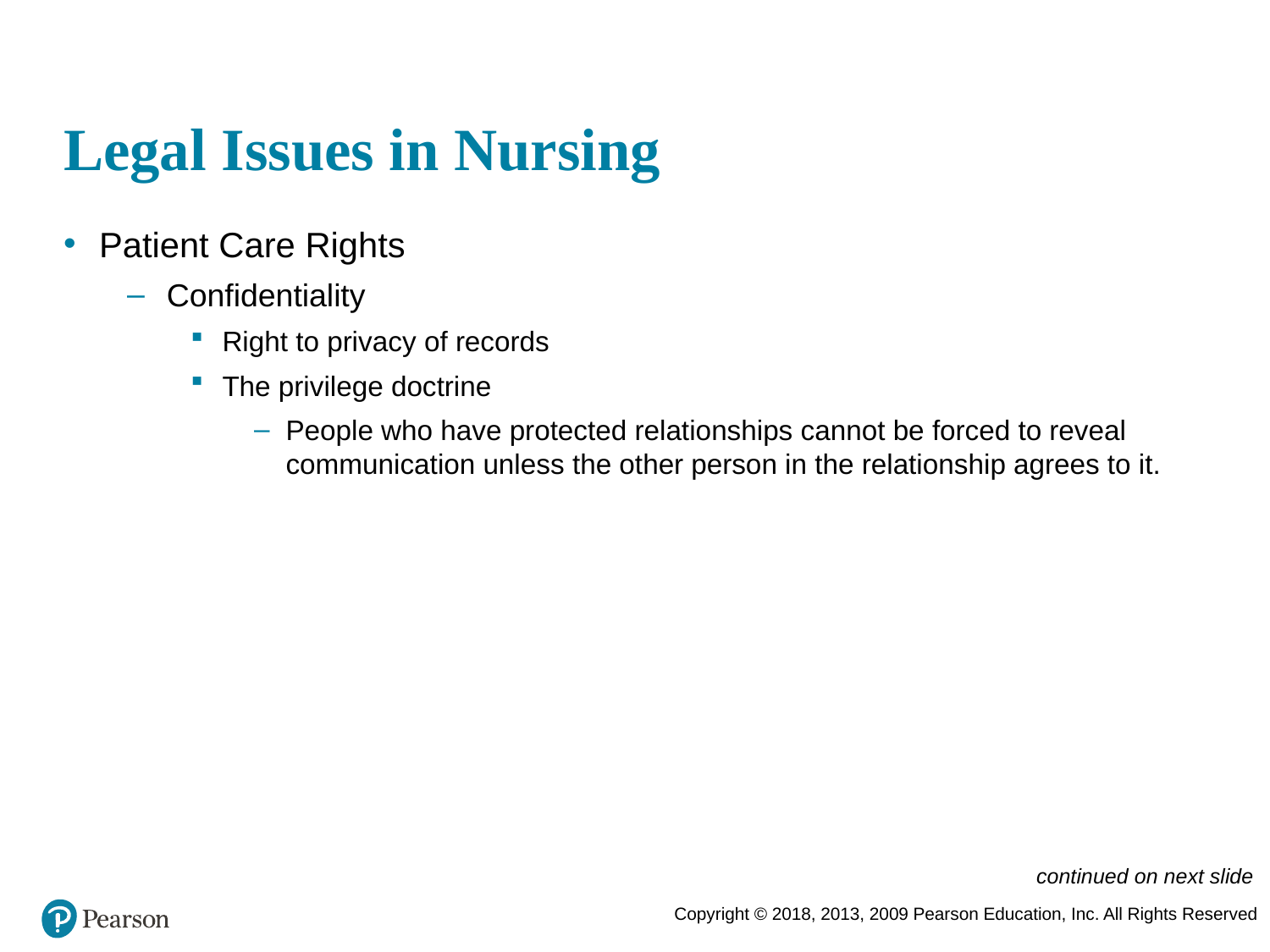

# Legal Issues in Nursing
Patient Care Rights
Confidentiality
Right to privacy of records
The privilege doctrine
People who have protected relationships cannot be forced to reveal communication unless the other person in the relationship agrees to it.
continued on next slide